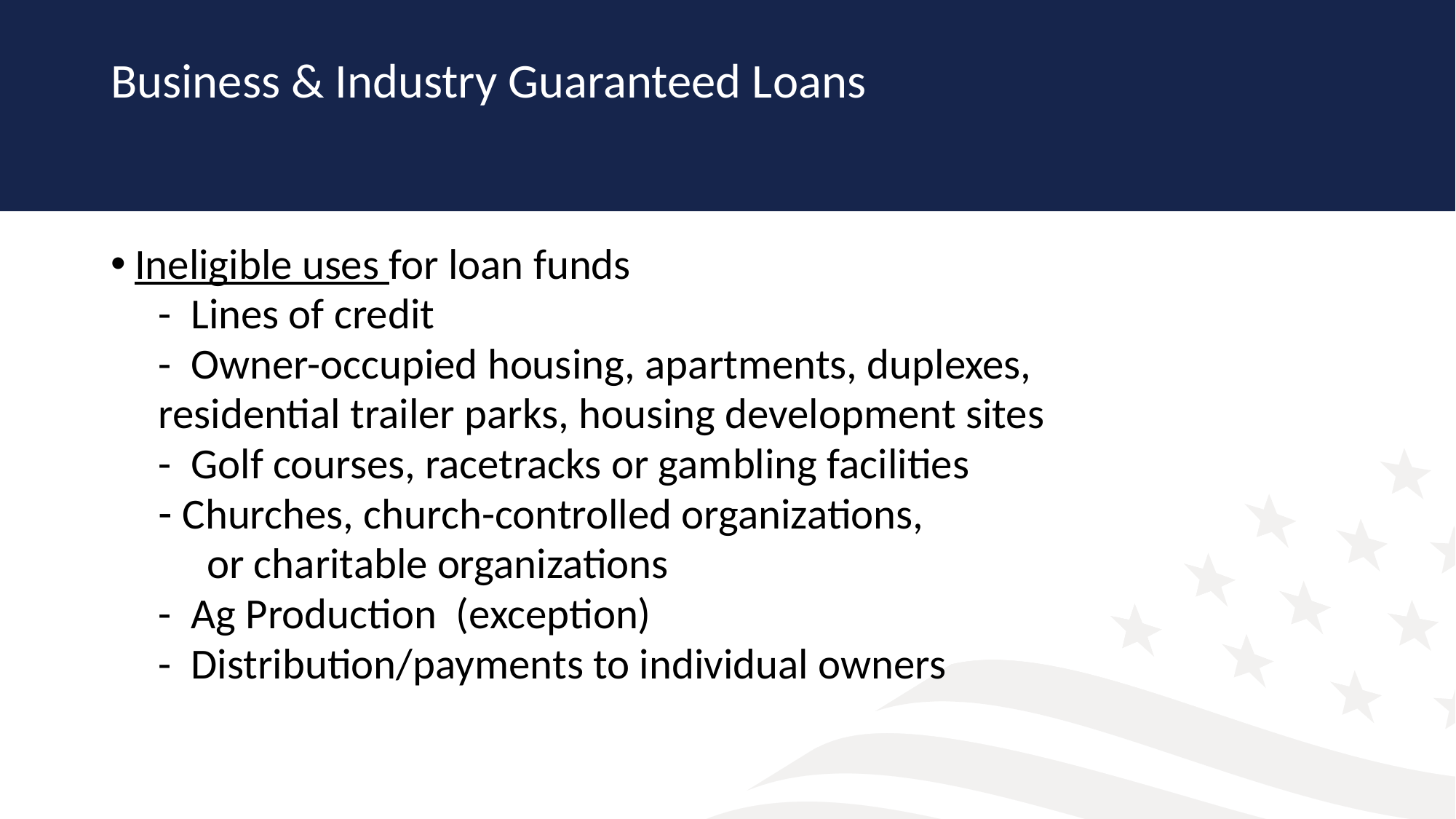

# Business & Industry Guaranteed Loans
Ineligible uses for loan funds
-  Lines of credit
-  Owner-occupied housing, apartments, duplexes,
	residential trailer parks, housing development sites
-  Golf courses, racetracks or gambling facilities
Churches, church-controlled organizations,
     or charitable organizations
-  Ag Production  (exception)
-  Distribution/payments to individual owners